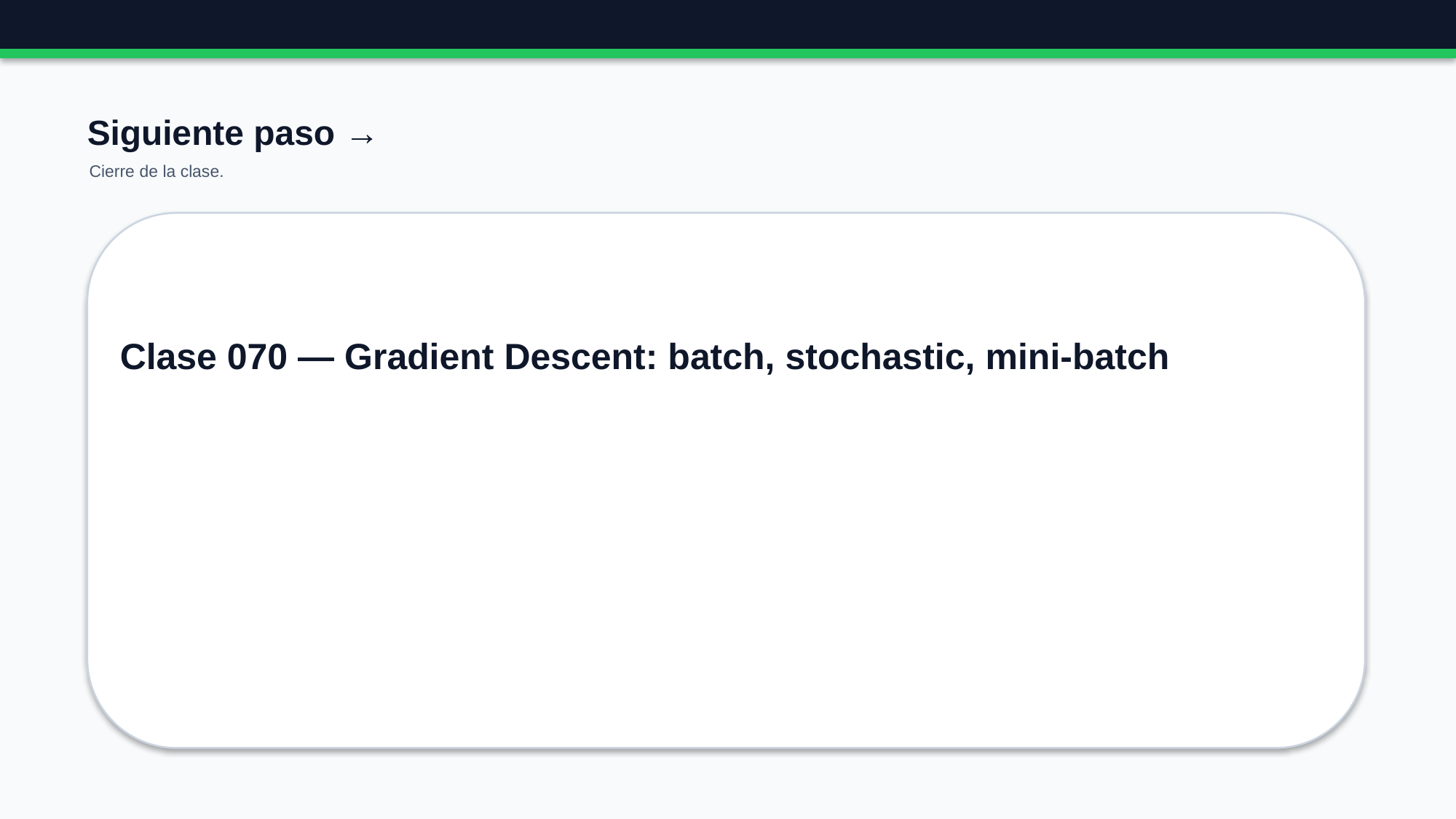

Siguiente paso →
Cierre de la clase.

Clase 070 — Gradient Descent: batch, stochastic, mini-batch